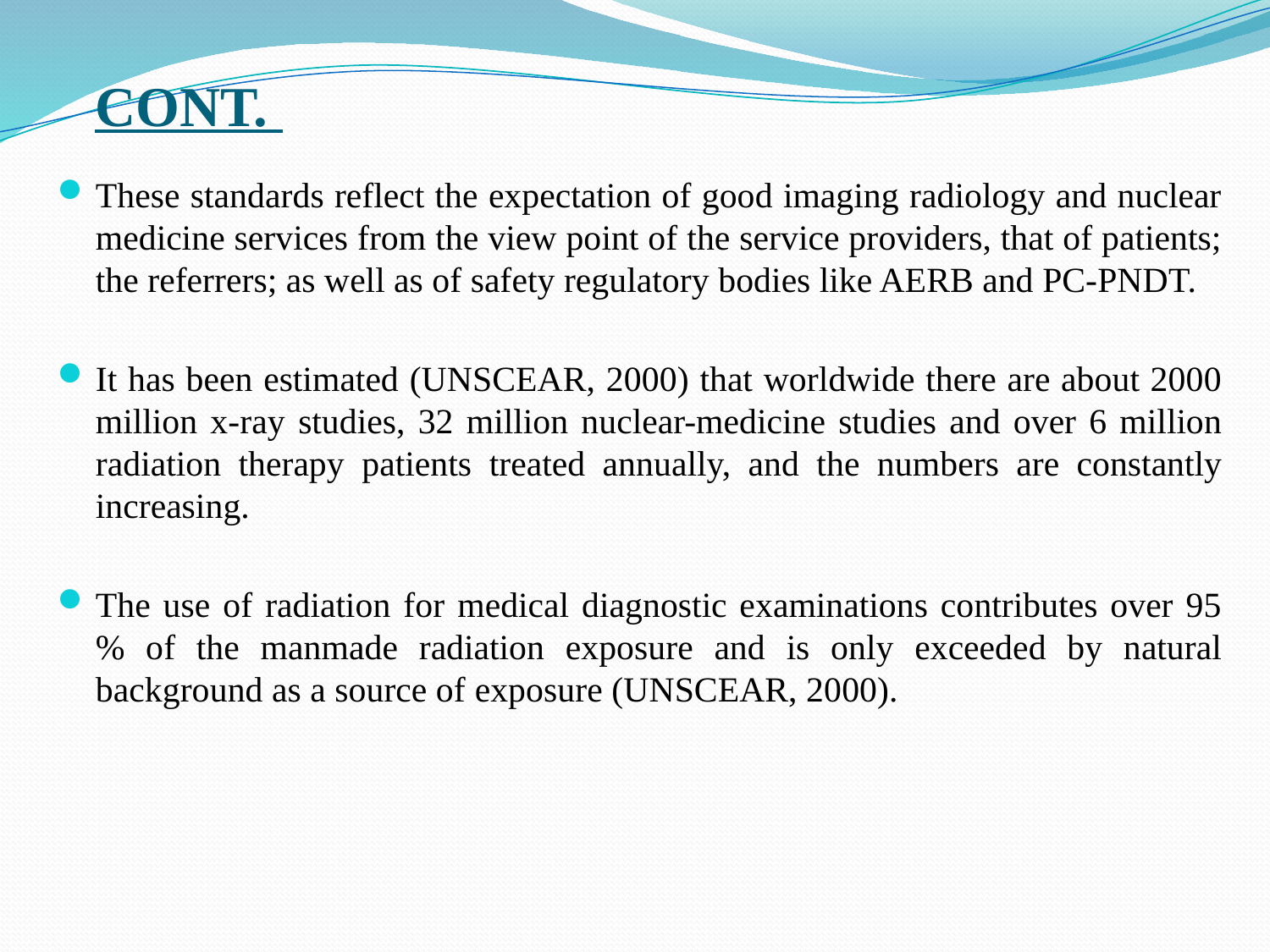

# CONT.
These standards reflect the expectation of good imaging radiology and nuclear medicine services from the view point of the service providers, that of patients; the referrers; as well as of safety regulatory bodies like AERB and PC-PNDT.

It has been estimated (UNSCEAR, 2000) that worldwide there are about 2000 million x-ray studies, 32 million nuclear-medicine studies and over 6 million radiation therapy patients treated annually, and the numbers are constantly increasing.

The use of radiation for medical diagnostic examinations contributes over 95 % of the manmade radiation exposure and is only exceeded by natural background as a source of exposure (UNSCEAR, 2000).